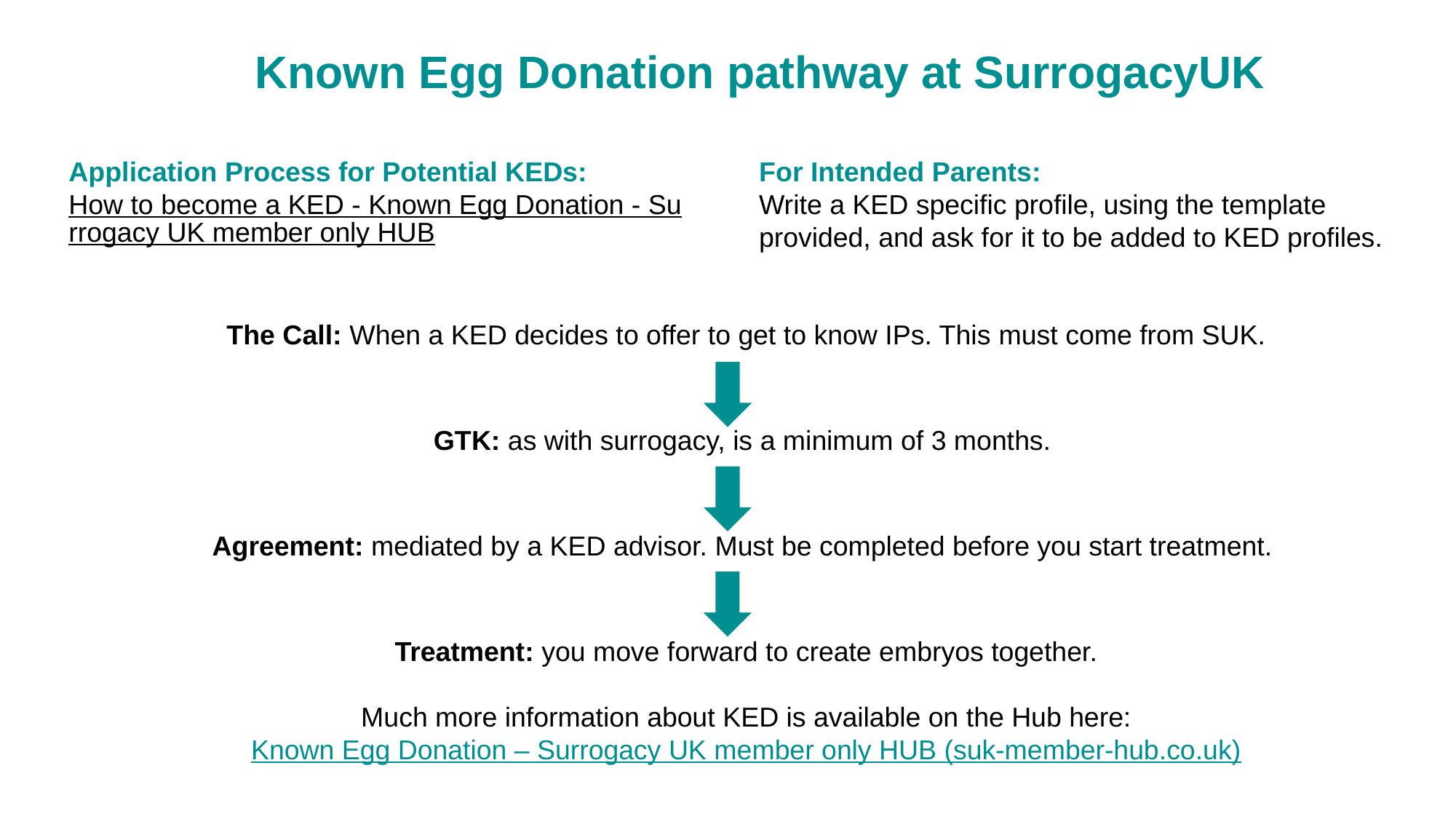

Known Egg Donation pathway at SurrogacyUK
For Intended Parents:
Write a KED specific profile, using the template provided, and ask for it to be added to KED profiles.
Application Process for Potential KEDs:
How to become a KED - Known Egg Donation - Surrogacy UK member only HUB
The Call: When a KED decides to offer to get to know IPs. This must come from SUK.​

​
GTK: as with surrogacy, is a minimum of 3 months. ​

​
Agreement: mediated by a KED advisor. Must be completed before you start treatment.

​
Treatment: you move forward to create embryos together.​

Much more information about KED is available on the Hub here:
Known Egg Donation – Surrogacy UK member only HUB (suk-member-hub.co.uk)